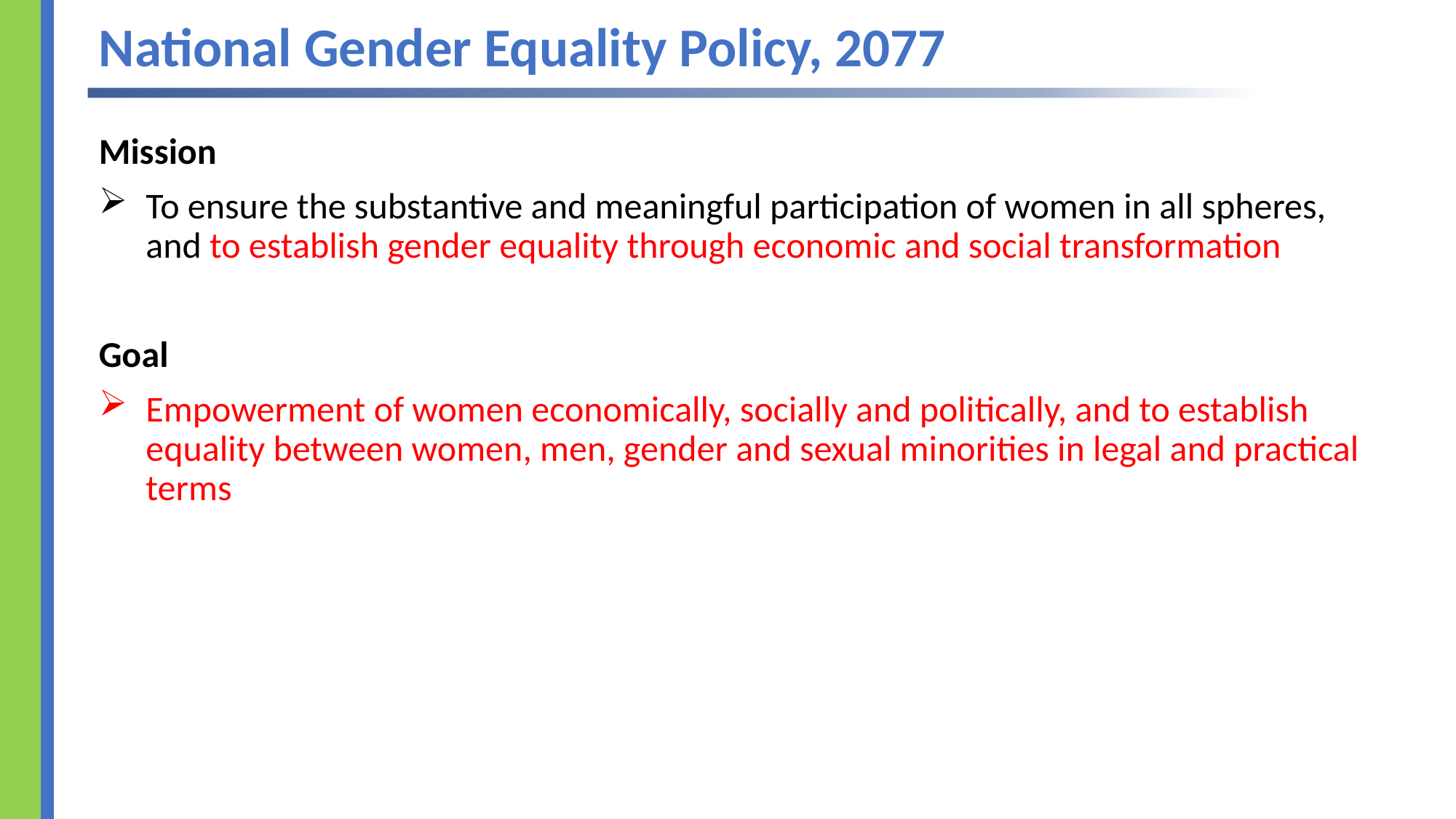

# National Gender Equality Policy, 2077
Mission
To ensure the substantive and meaningful participation of women in all spheres, and to establish gender equality through economic and social transformation

Goal
Empowerment of women economically, socially and politically, and to establish equality between women, men, gender and sexual minorities in legal and practical terms